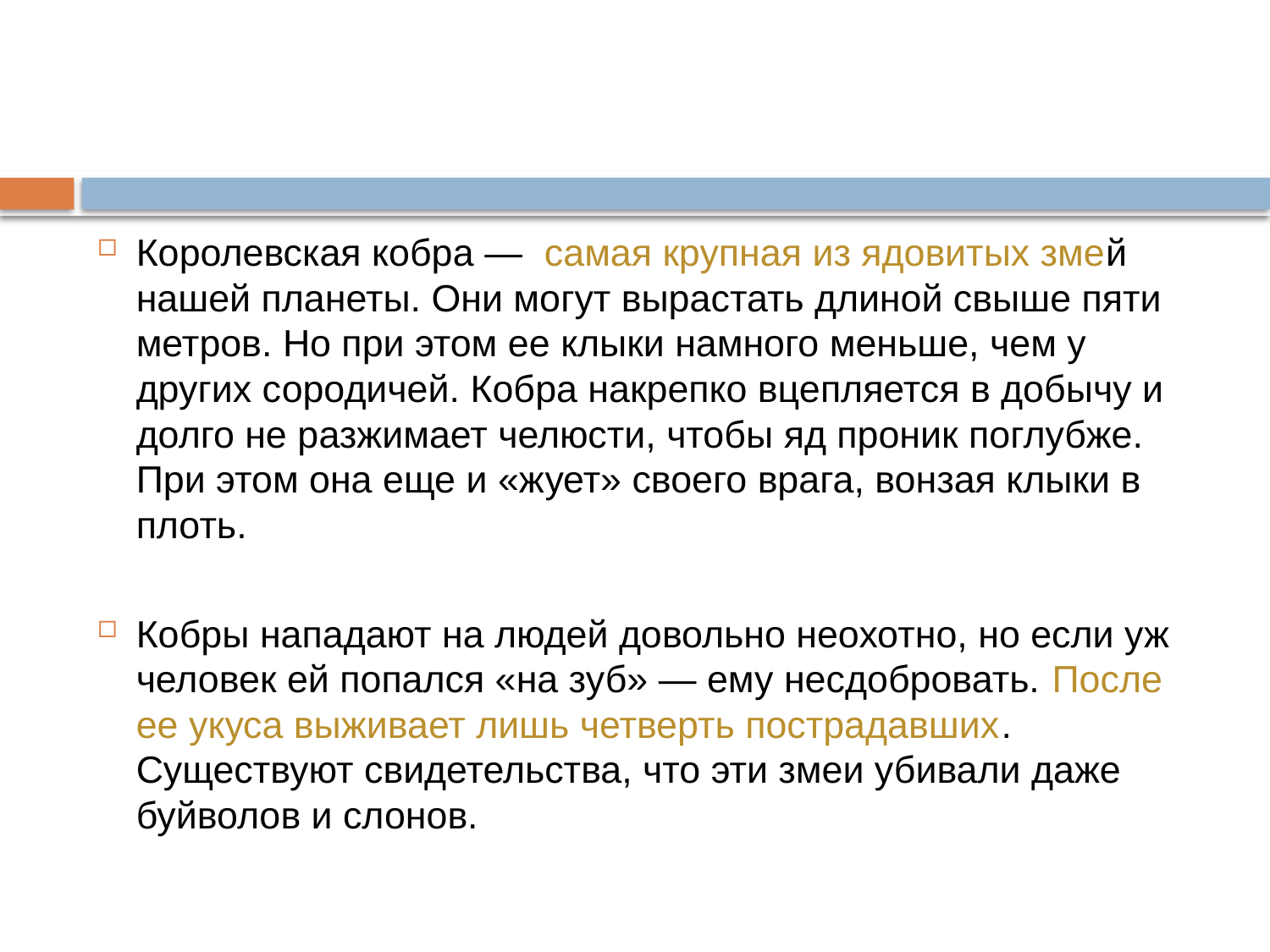

Королевская кобра —  самая крупная из ядовитых змей нашей планеты. Они могут вырастать длиной свыше пяти метров. Но при этом ее клыки намного меньше, чем у других сородичей. Кобра накрепко вцепляется в добычу и долго не разжимает челюсти, чтобы яд проник поглубже. При этом она еще и «жует» своего врага, вонзая клыки в плоть.

Кобры нападают на людей довольно неохотно, но если уж человек ей попался «на зуб» — ему несдобровать. После ее укуса выживает лишь четверть пострадавших. Существуют свидетельства, что эти змеи убивали даже буйволов и слонов.